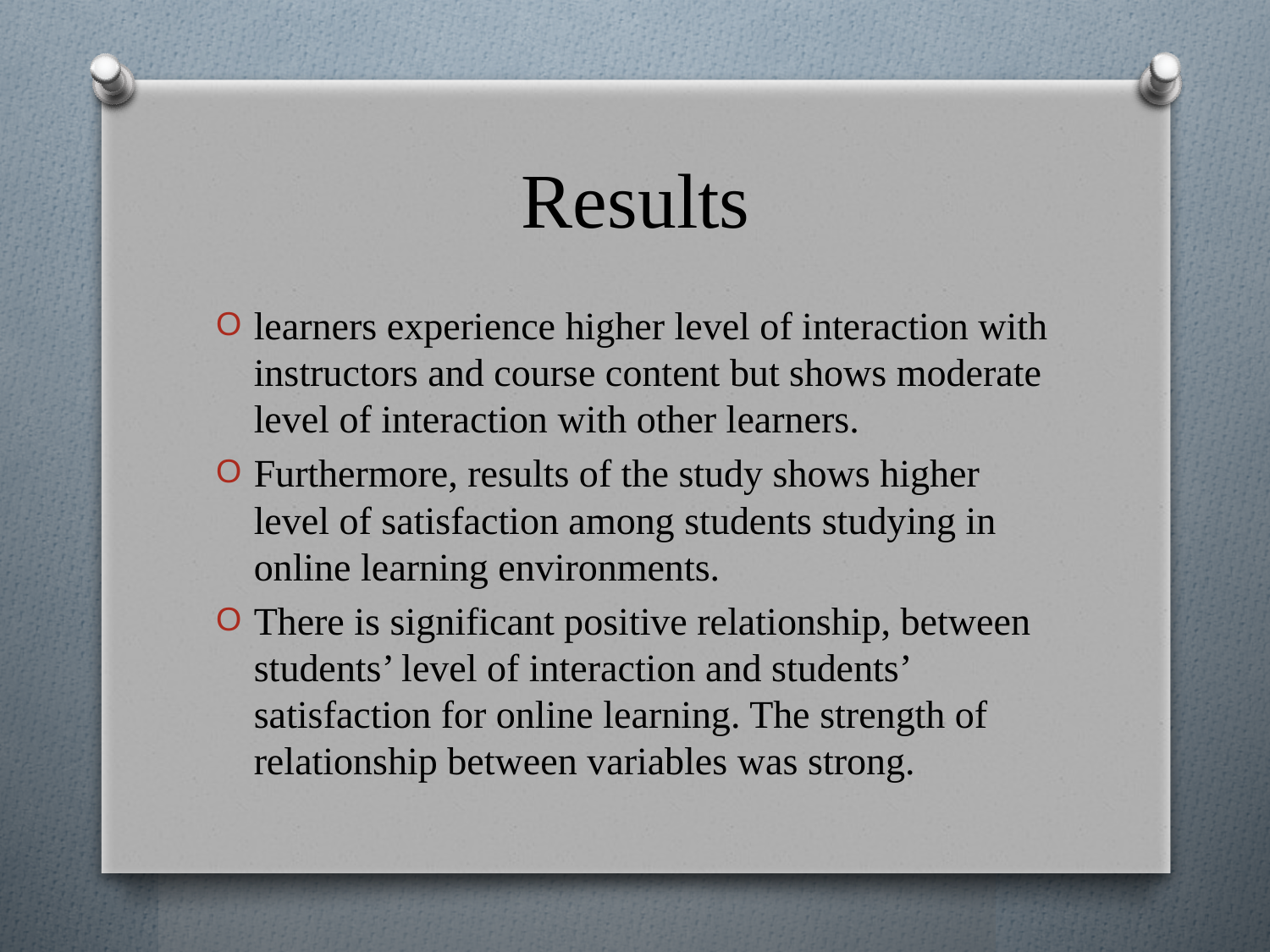

# Results
learners experience higher level of interaction with instructors and course content but shows moderate level of interaction with other learners.
Furthermore, results of the study shows higher level of satisfaction among students studying in online learning environments.
There is significant positive relationship, between students’ level of interaction and students’ satisfaction for online learning. The strength of relationship between variables was strong.